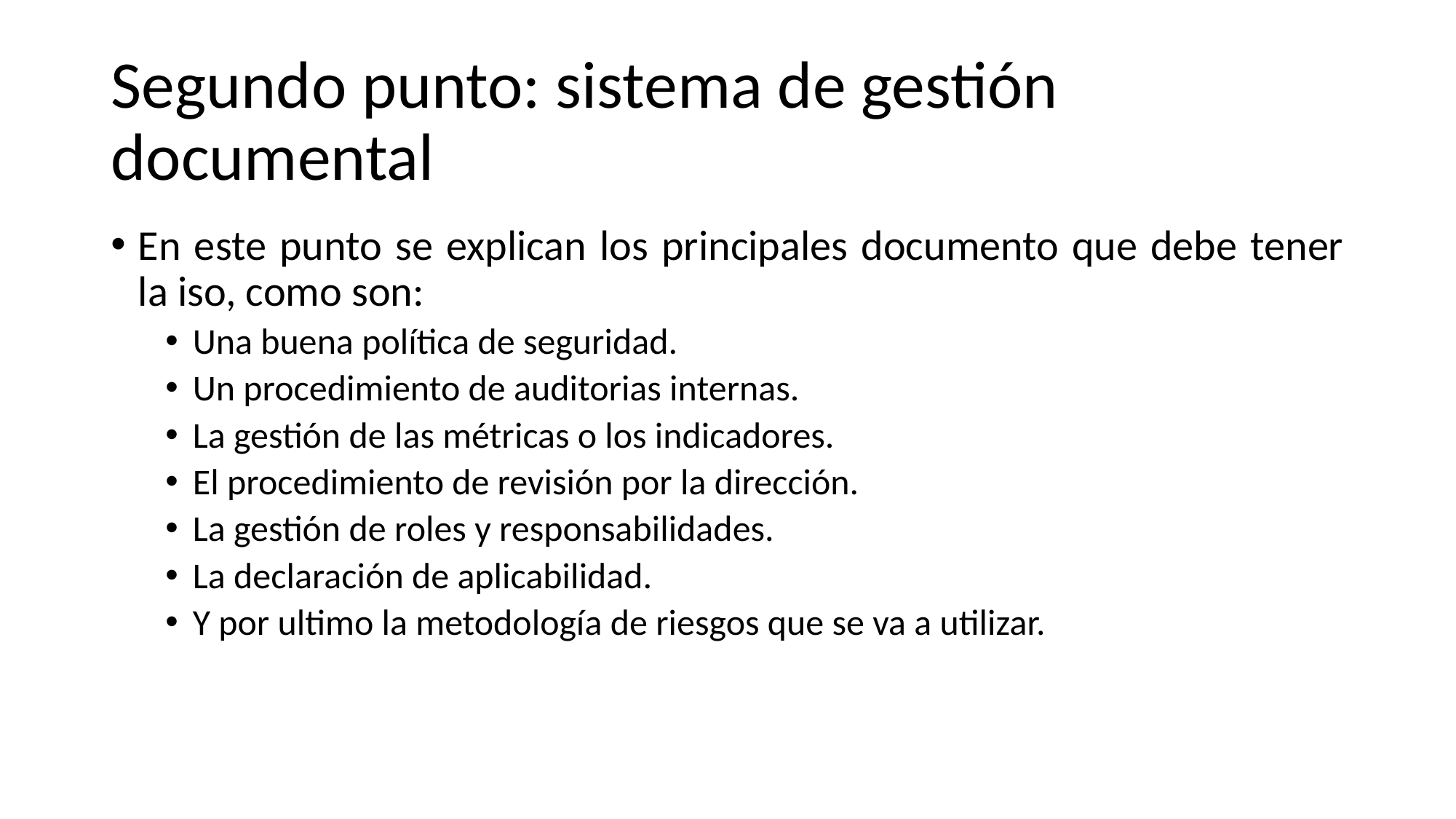

# Segundo punto: sistema de gestión documental
En este punto se explican los principales documento que debe tener la iso, como son:
Una buena política de seguridad.
Un procedimiento de auditorias internas.
La gestión de las métricas o los indicadores.
El procedimiento de revisión por la dirección.
La gestión de roles y responsabilidades.
La declaración de aplicabilidad.
Y por ultimo la metodología de riesgos que se va a utilizar.